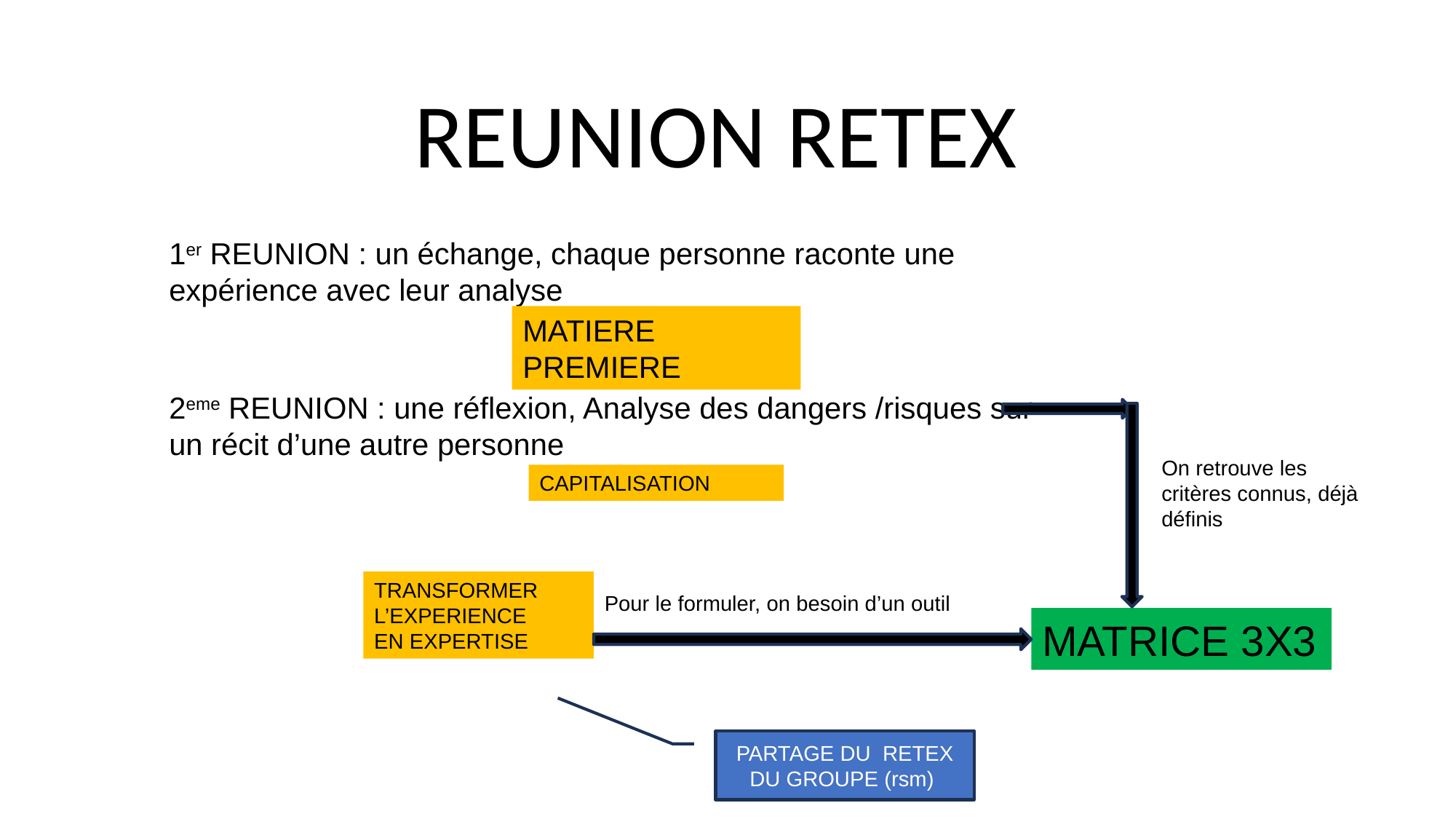

# REUNION RETEX
1er REUNION : un échange, chaque personne raconte une expérience avec leur analyse
MATIERE PREMIERE
2eme REUNION : une réflexion, Analyse des dangers /risques sur
un récit d’une autre personne

On retrouve les critères connus, déjà définis
CAPITALISATION

TRANSFORMER
L’EXPERIENCE
EN EXPERTISE
Pour le formuler, on besoin d’un outil
MATRICE 3X3

PARTAGE DU  RETEX DU GROUPE (rsm)